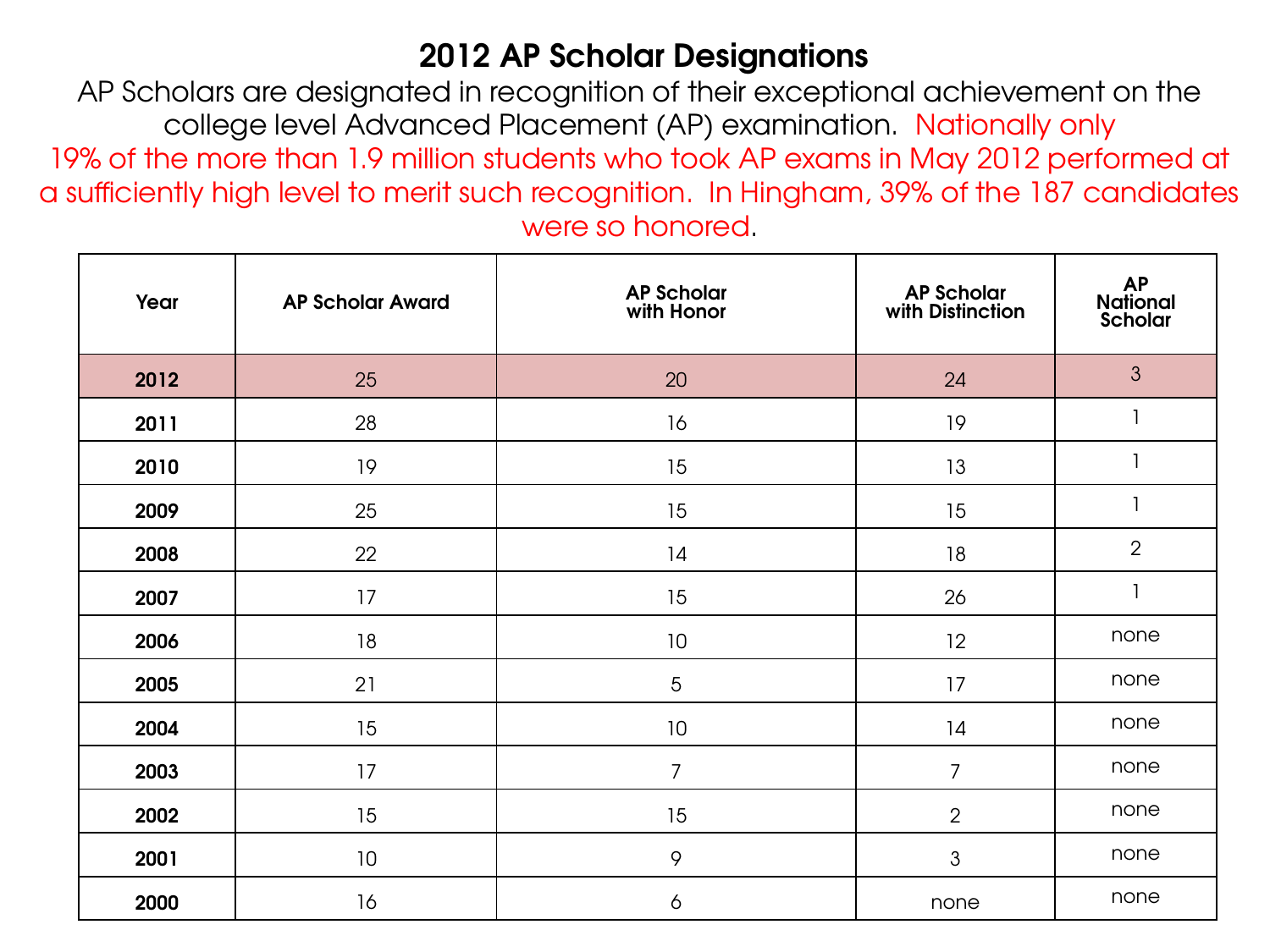

2012 AP Scholar Designations
AP Scholars are designated in recognition of their exceptional achievement on the college level Advanced Placement (AP) examination.  Nationally only
19% of the more than 1.9 million students who took AP exams in May 2012 performed at a sufficiently high level to merit such recognition.  In Hingham, 39% of the 187 candidates were so honored.
| Year | AP Scholar Award | AP Scholar with Honor | AP Scholar with Distinction | AP National Scholar |
| --- | --- | --- | --- | --- |
| 2012 | 25 | 20 | 24 | 3 |
| 2011 | 28 | 16 | 19 | 1 |
| 2010 | 19 | 15 | 13 | 1 |
| 2009 | 25 | 15 | 15 | 1 |
| 2008 | 22 | 14 | 18 | 2 |
| 2007 | 17 | 15 | 26 | 1 |
| 2006 | 18 | 10 | 12 | none |
| 2005 | 21 | 5 | 17 | none |
| 2004 | 15 | 10 | 14 | none |
| 2003 | 17 | 7 | 7 | none |
| 2002 | 15 | 15 | 2 | none |
| 2001 | 10 | 9 | 3 | none |
| 2000 | 16 | 6 | none | none |